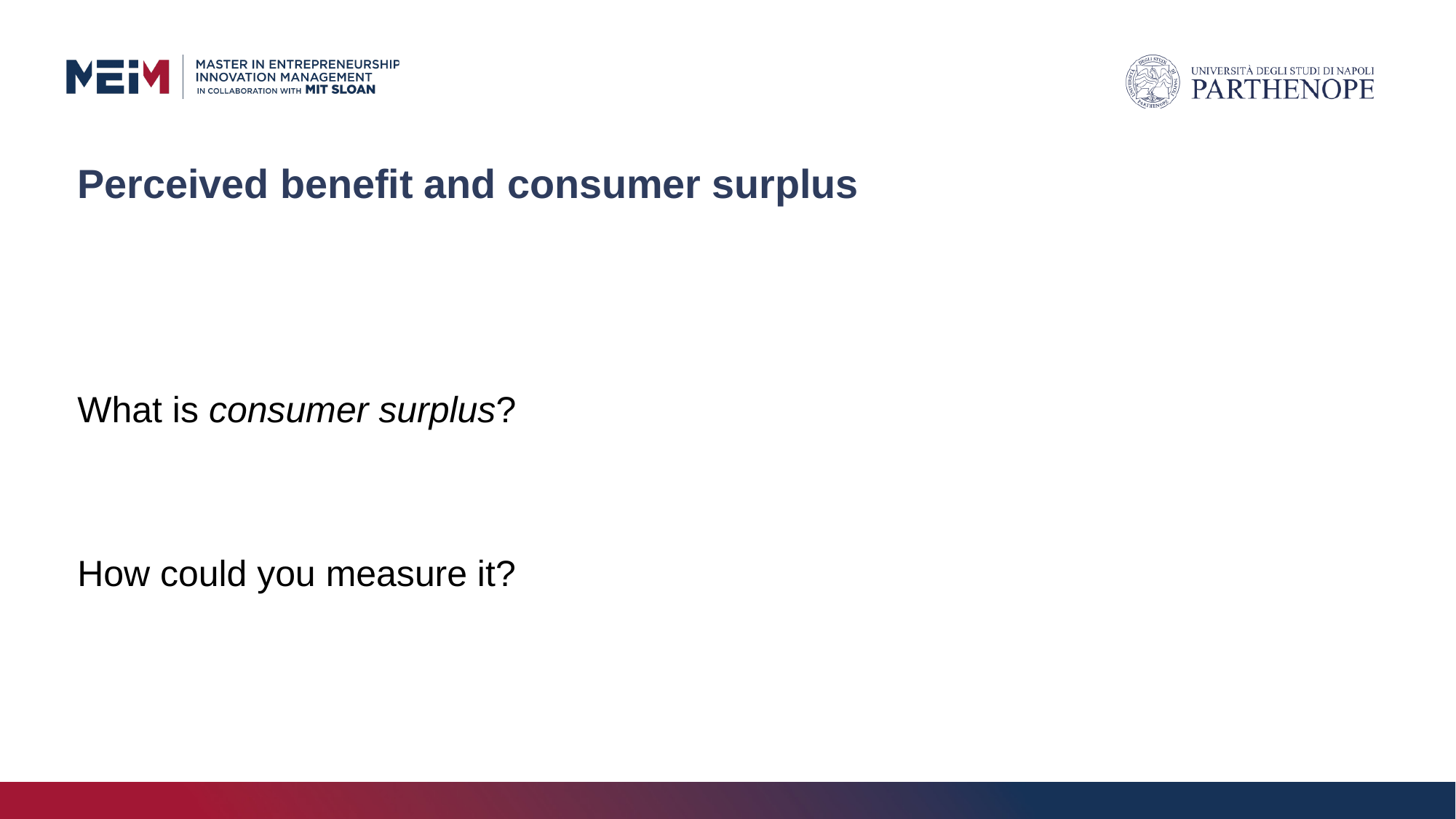

# Perceived benefit and consumer surplus

What is consumer surplus?

How could you measure it?